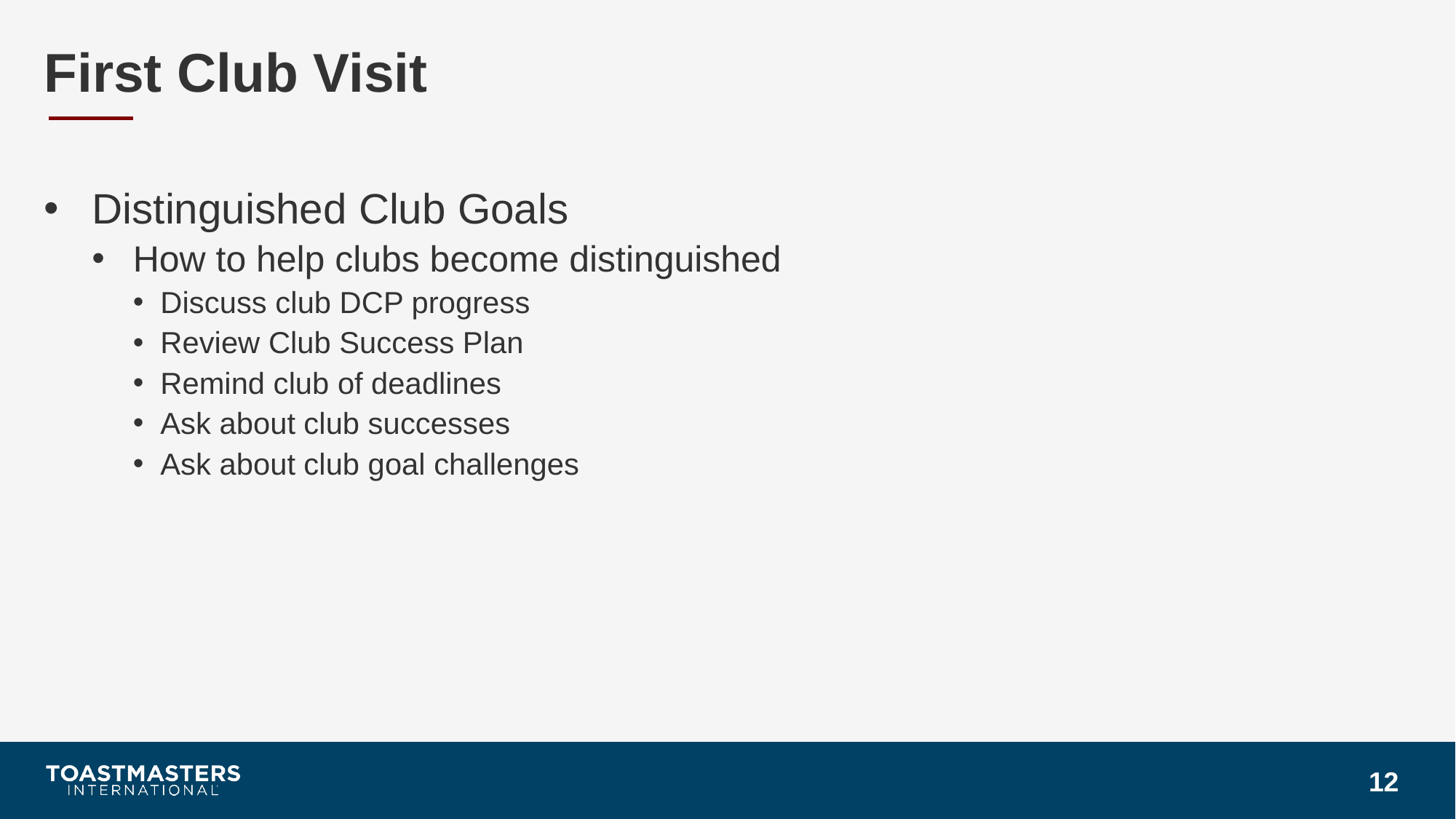

# First Club Visit
Distinguished Club Goals
How to help clubs become distinguished
Discuss club DCP progress
Review Club Success Plan
Remind club of deadlines
Ask about club successes
Ask about club goal challenges
12